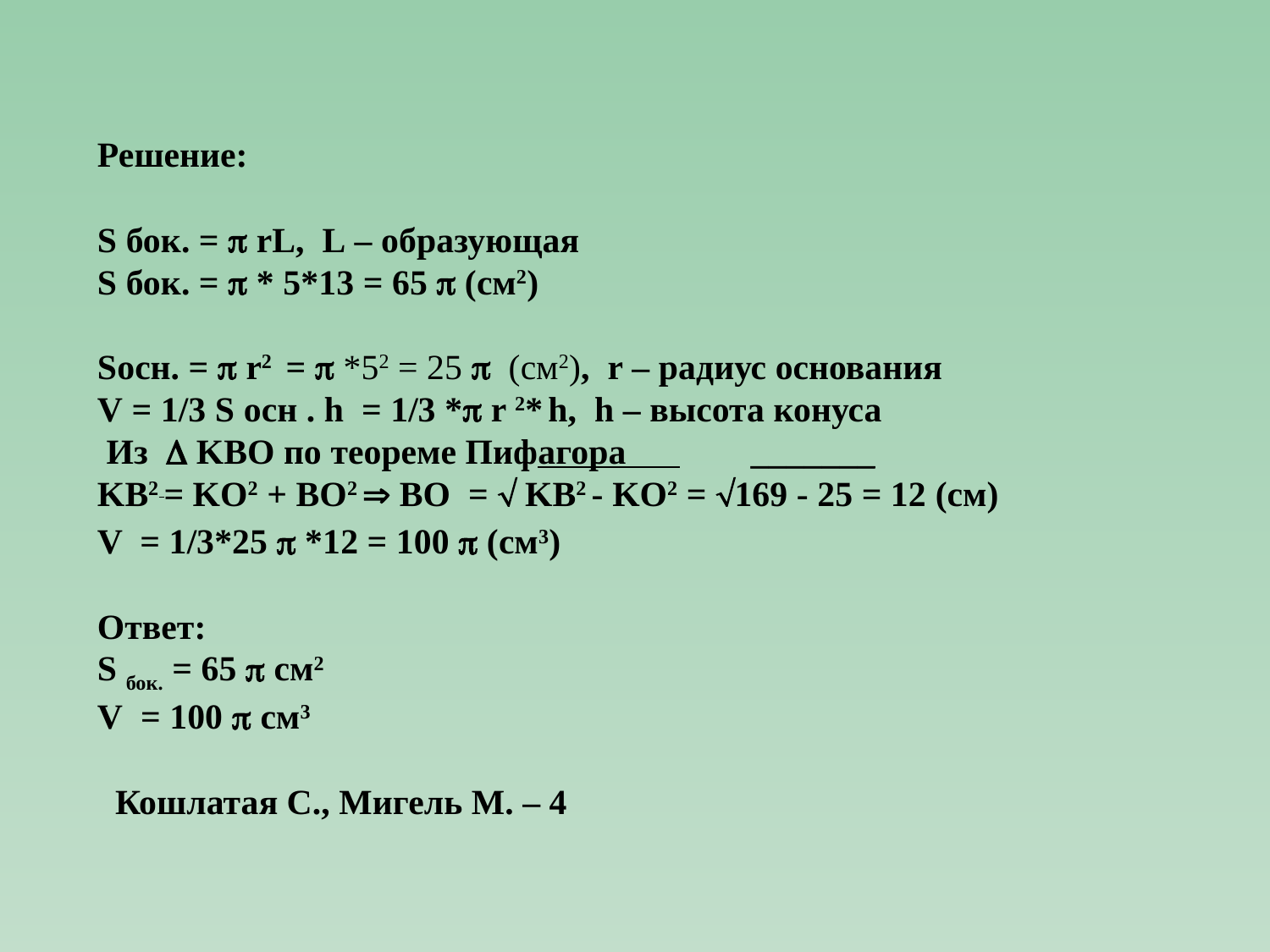

Решение:

S бок. = π rL,  L – образующая
S бок. = π * 5*13 = 65 π (см2)

Sосн. = π r2  = π *52 = 25 π  (см2),  r – радиус основания
V = 1/3 S осн . h  = 1/3 *π r 2* h,  h – высота конуса
 Из  Δ KВО по теореме Пифагора              _______
KВ2 = KО2 + ВО2 ⇒ ВО  = √ KВ2 - KО2 = √169 - 25 = 12 (см)
V  = 1/3*25 π *12 = 100 π (см3)

Ответ:
S бок. = 65 π см2
V  = 100 π см3

  Кошлатая С., Мигель М. – 4